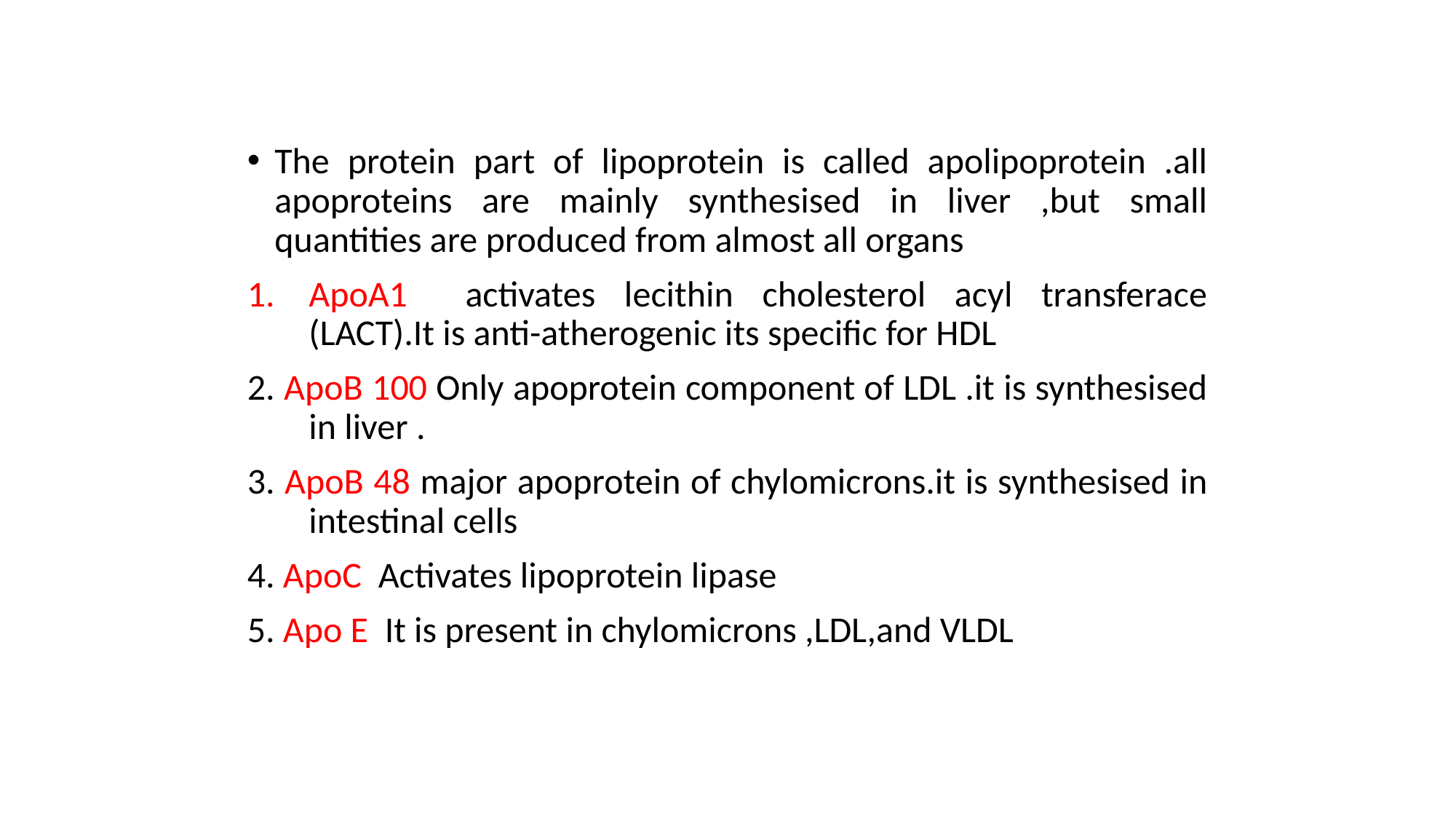

# APOLIPOPROTEIN
The protein part of lipoprotein is called apolipoprotein .all apoproteins are mainly synthesised in liver ,but small quantities are produced from almost all organs
ApoA1  activates lecithin cholesterol acyl transferace (LACT).It is anti-atherogenic its specific for HDL
2. ApoB 100 Only apoprotein component of LDL .it is synthesised in liver .
3. ApoB 48 major apoprotein of chylomicrons.it is synthesised in intestinal cells
4. ApoC  Activates lipoprotein lipase
5. Apo E  It is present in chylomicrons ,LDL,and VLDL